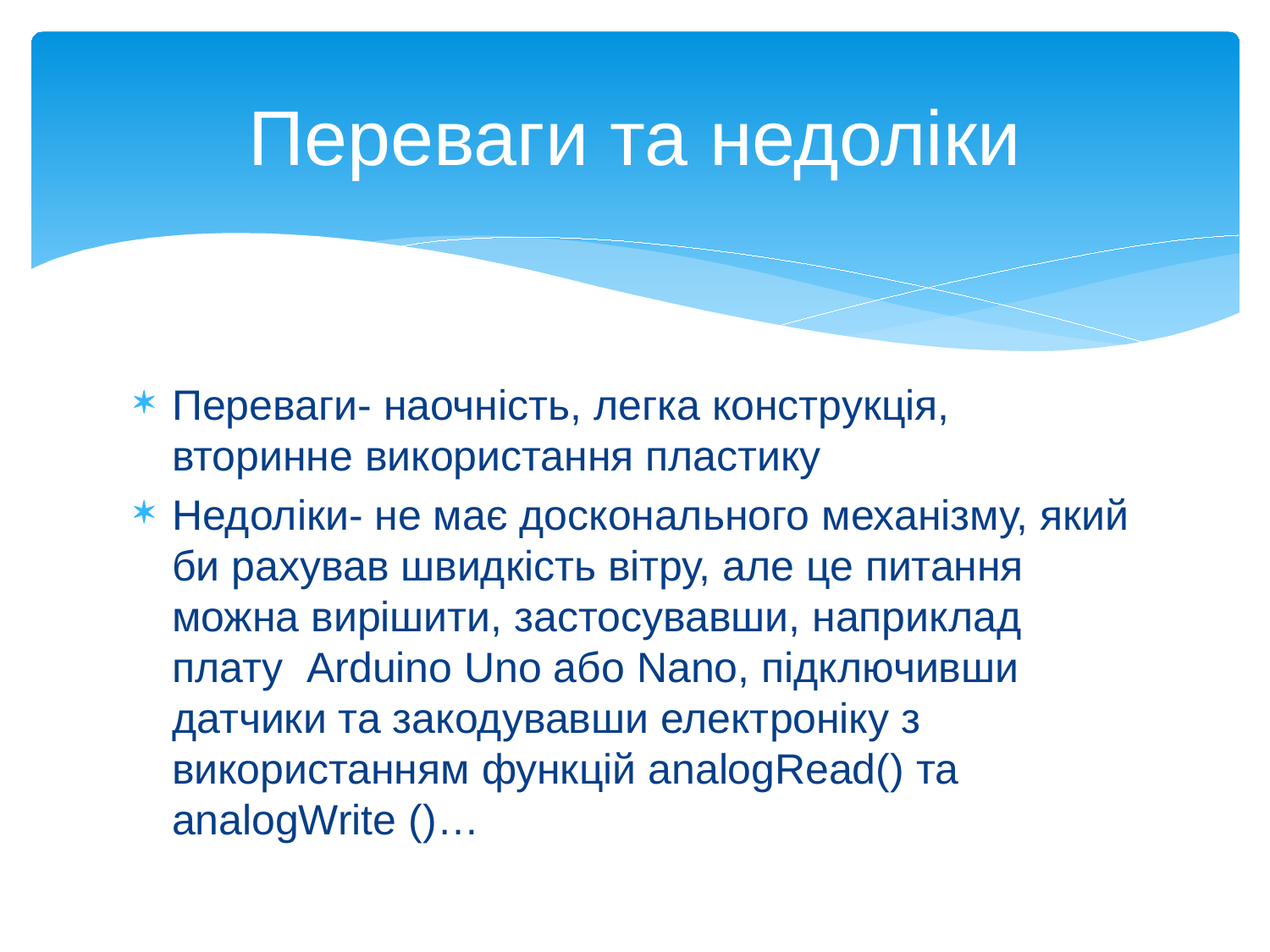

# Переваги та недоліки
Переваги- наочність, легка конструкція, вторинне використання пластику
Недоліки- не має досконального механізму, який би рахував швидкість вітру, але це питання можна вирішити, застосувавши, наприклад плату  Arduino Uno або Nаno, підключивши датчики та закодувавши електроніку з використанням функцій analogRead() та analogWrite ()…